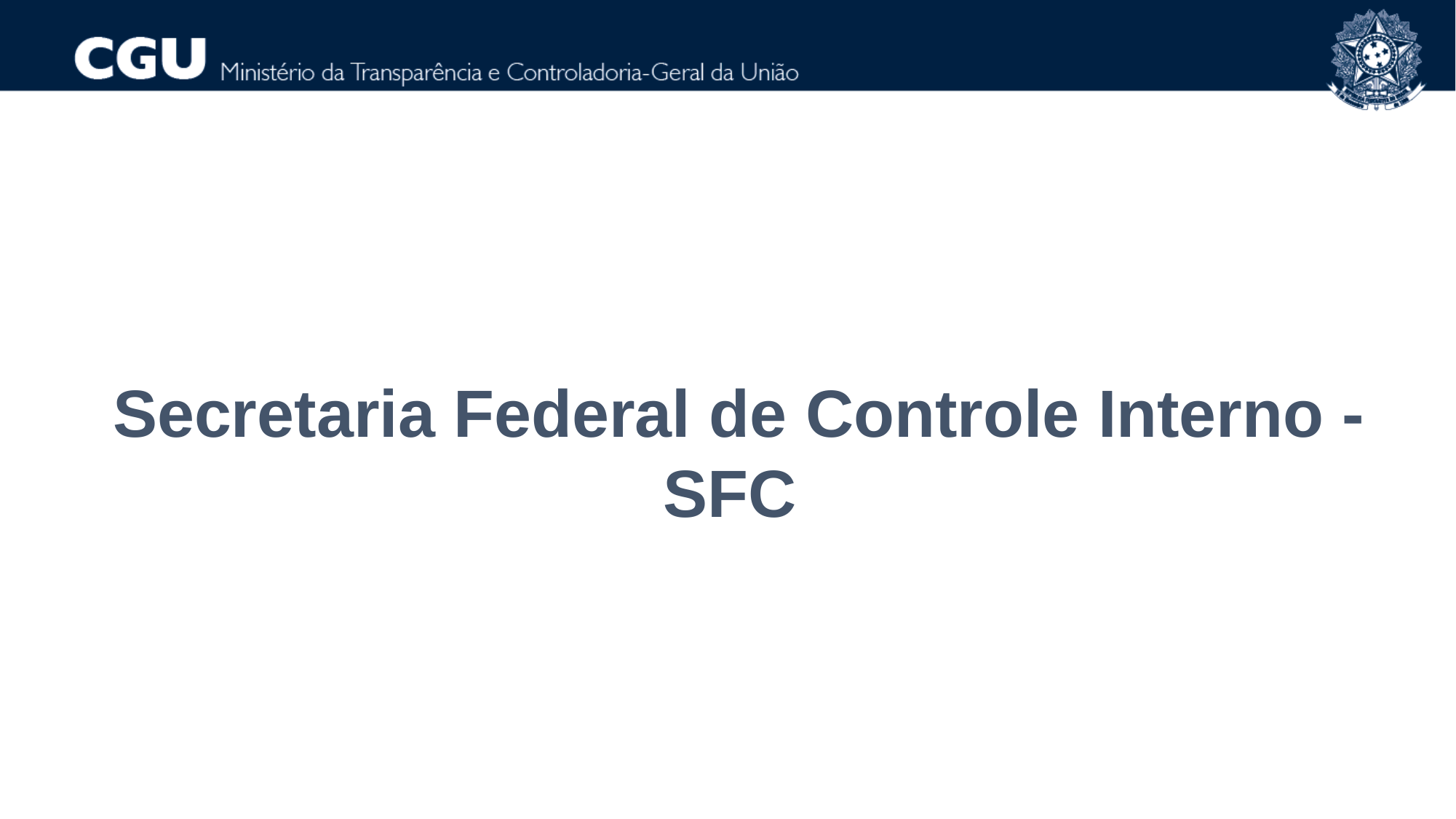

Secretaria Federal de Controle Interno - SFC